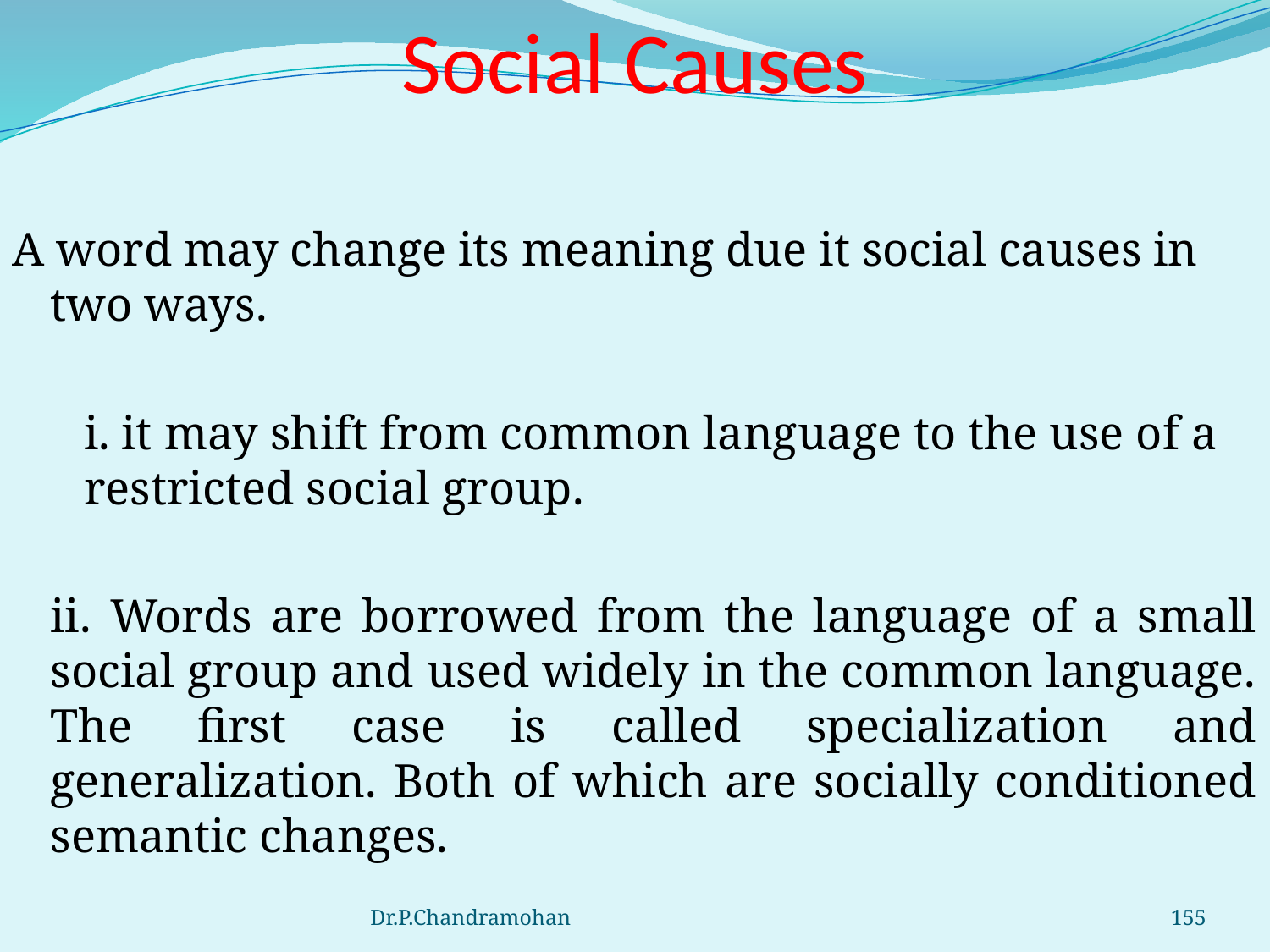

# Social Causes
A word may change its meaning due it social causes in two ways.

	i. it may shift from common language to the use of a restricted social group.

	ii. Words are borrowed from the language of a small social group and used widely in the common language. The first case is called specialization and generalization. Both of which are socially conditioned semantic changes.

Dr.P.Chandramohan
155